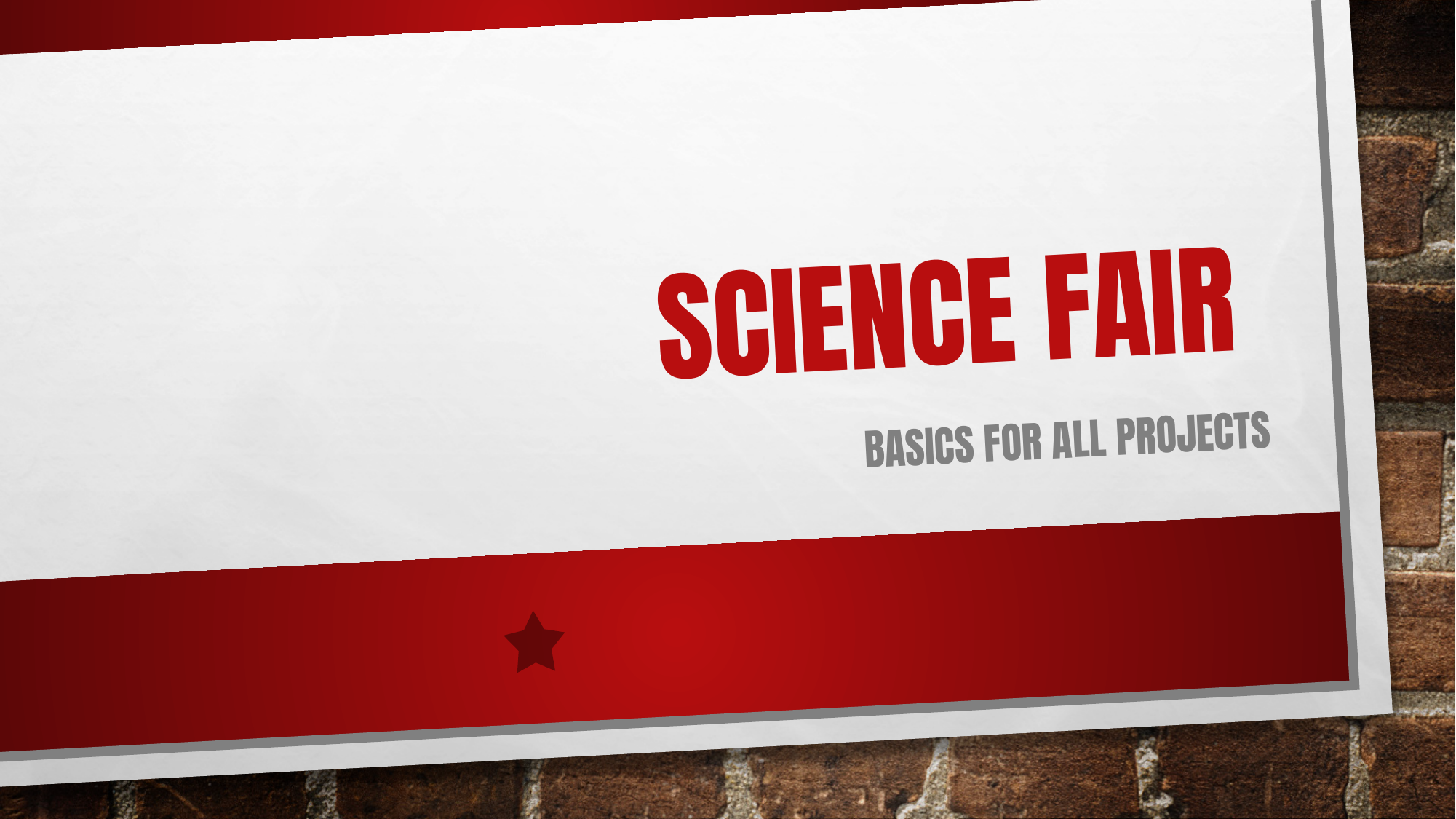

# Science Fair
Basics for all projects